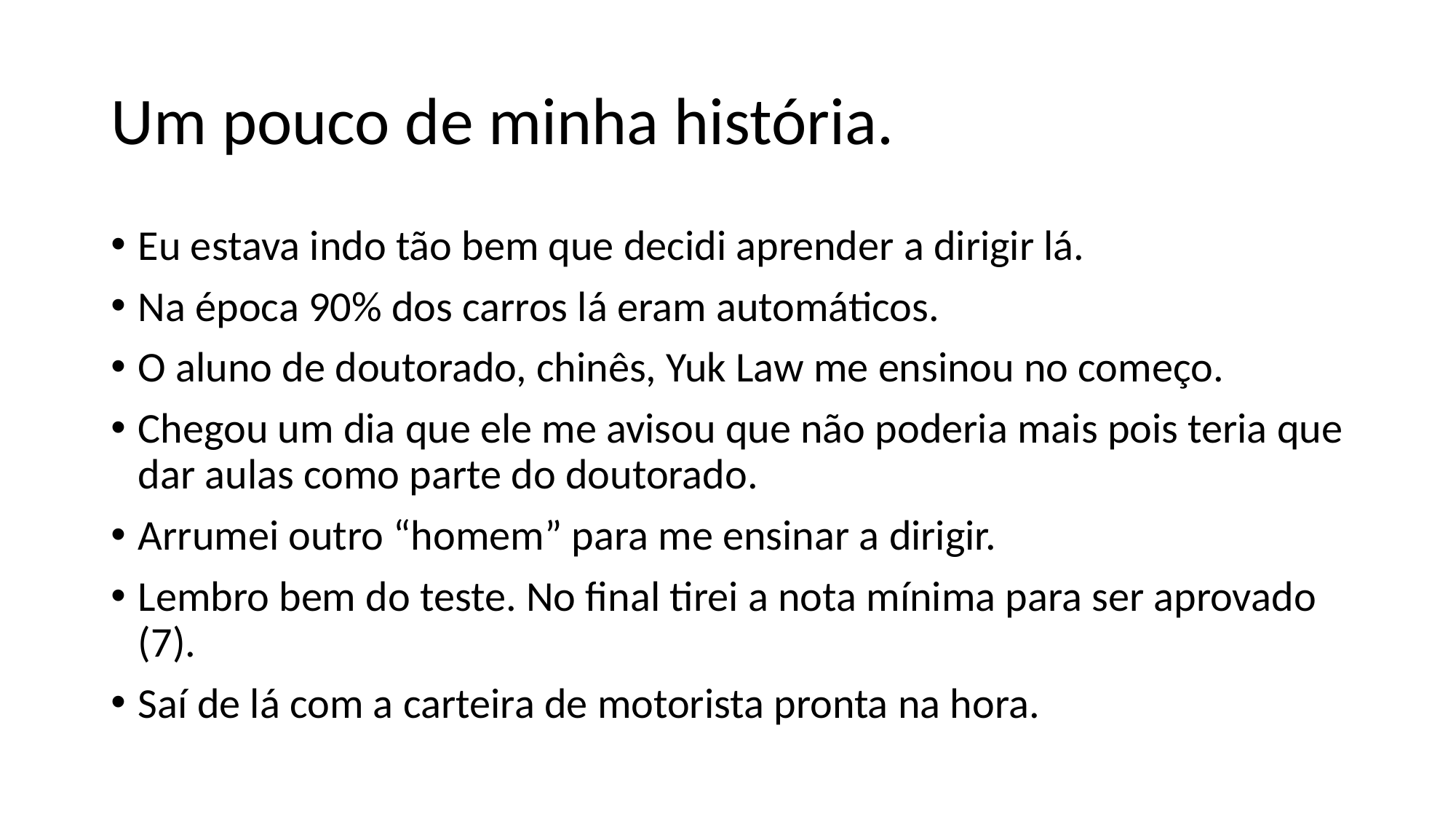

# Um pouco de minha história.
Eu estava indo tão bem que decidi aprender a dirigir lá.
Na época 90% dos carros lá eram automáticos.
O aluno de doutorado, chinês, Yuk Law me ensinou no começo.
Chegou um dia que ele me avisou que não poderia mais pois teria que dar aulas como parte do doutorado.
Arrumei outro “homem” para me ensinar a dirigir.
Lembro bem do teste. No final tirei a nota mínima para ser aprovado (7).
Saí de lá com a carteira de motorista pronta na hora.